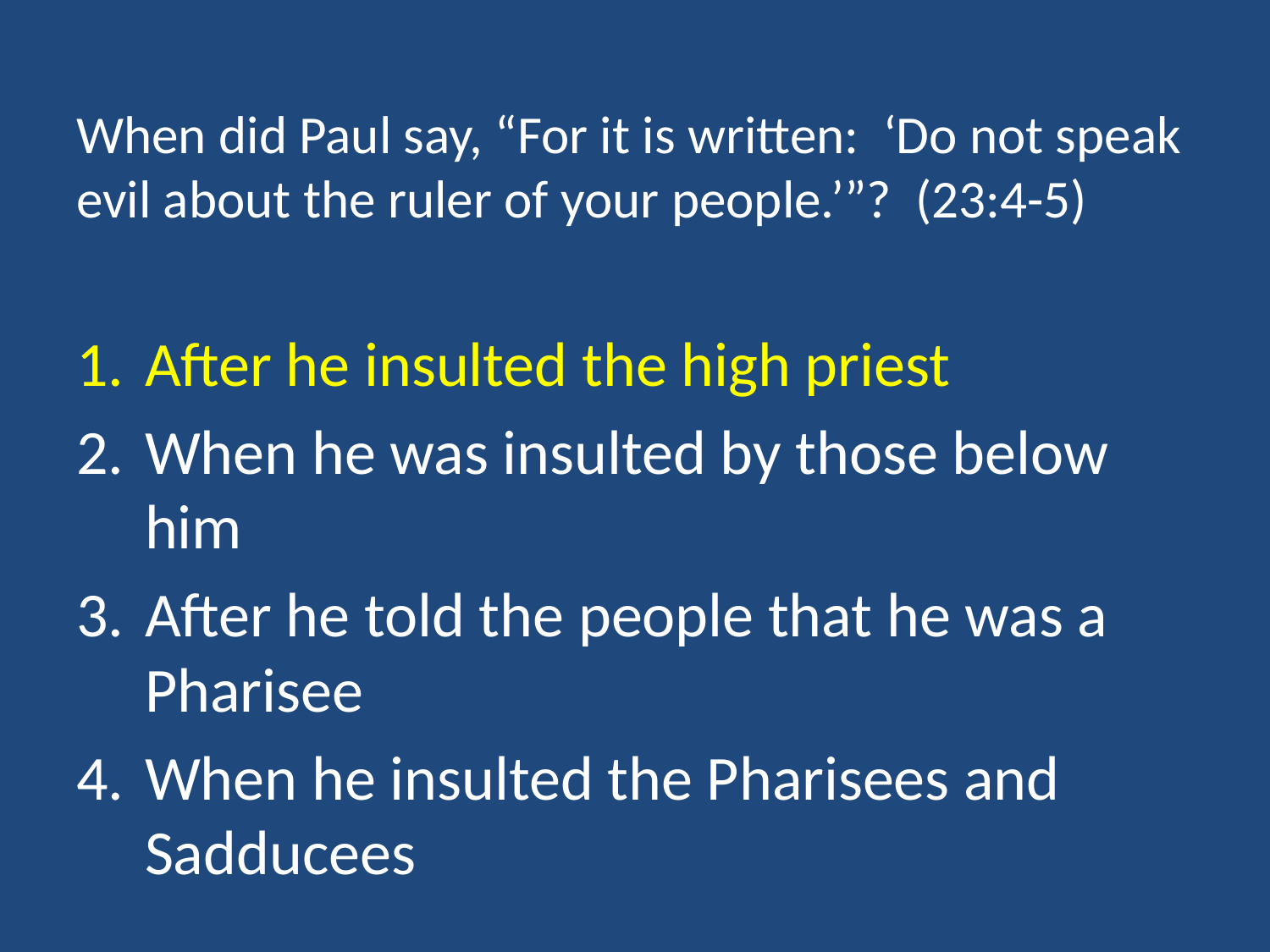

# When did Paul say, “For it is written:  ‘Do not speak evil about the ruler of your people.’”?  (23:4-5)
After he insulted the high priest
When he was insulted by those below him
After he told the people that he was a Pharisee
When he insulted the Pharisees and Sadducees